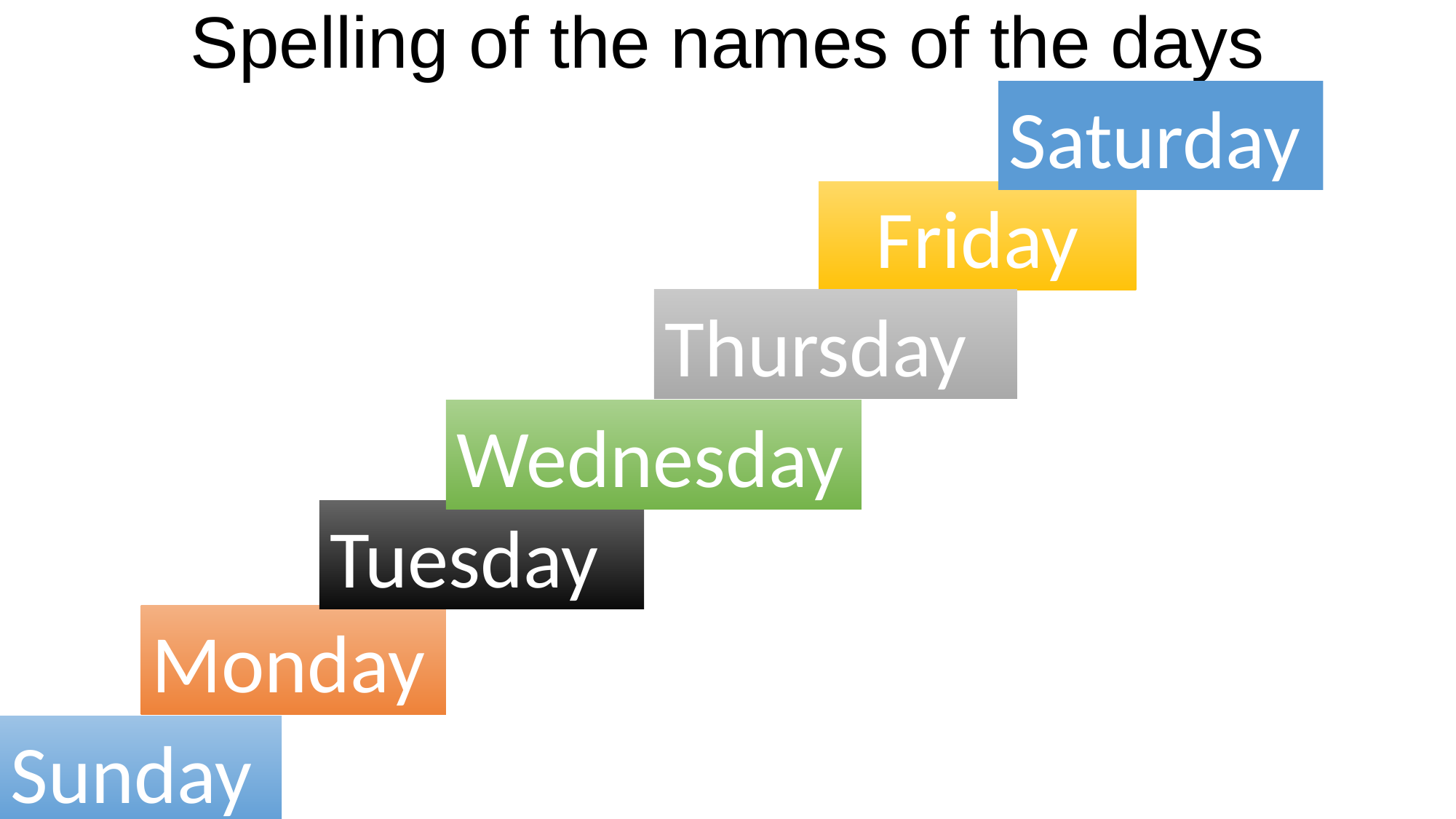

Spelling of the names of the days
Saturday
Friday
Thursday
Wednesday
Tuesday
Monday
Sunday